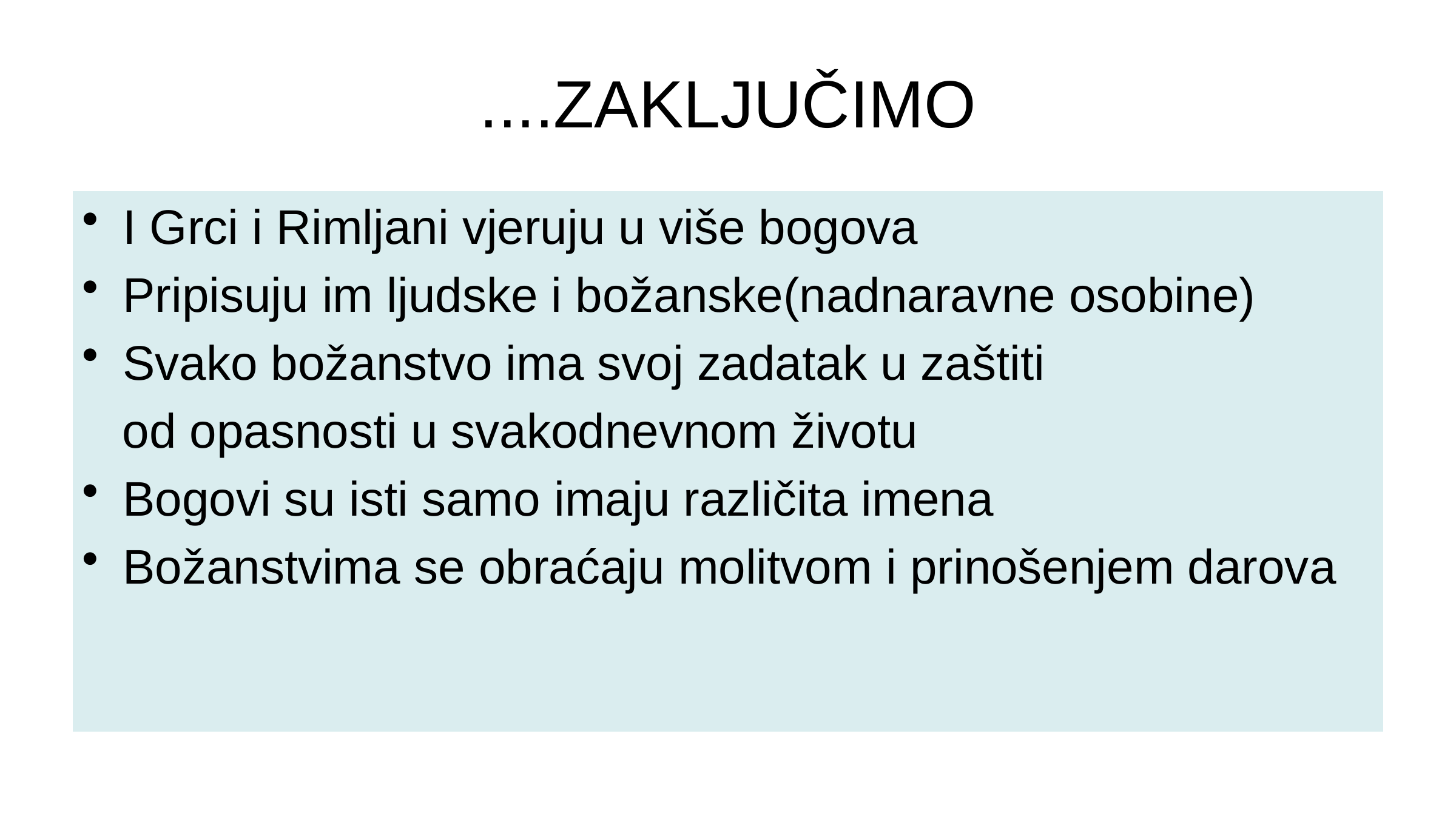

# ....ZAKLJUČIMO
I Grci i Rimljani vjeruju u više bogova
Pripisuju im ljudske i božanske(nadnaravne osobine)
Svako božanstvo ima svoj zadatak u zaštiti
   od opasnosti u svakodnevnom životu
Bogovi su isti samo imaju različita imena
Božanstvima se obraćaju molitvom i prinošenjem darova